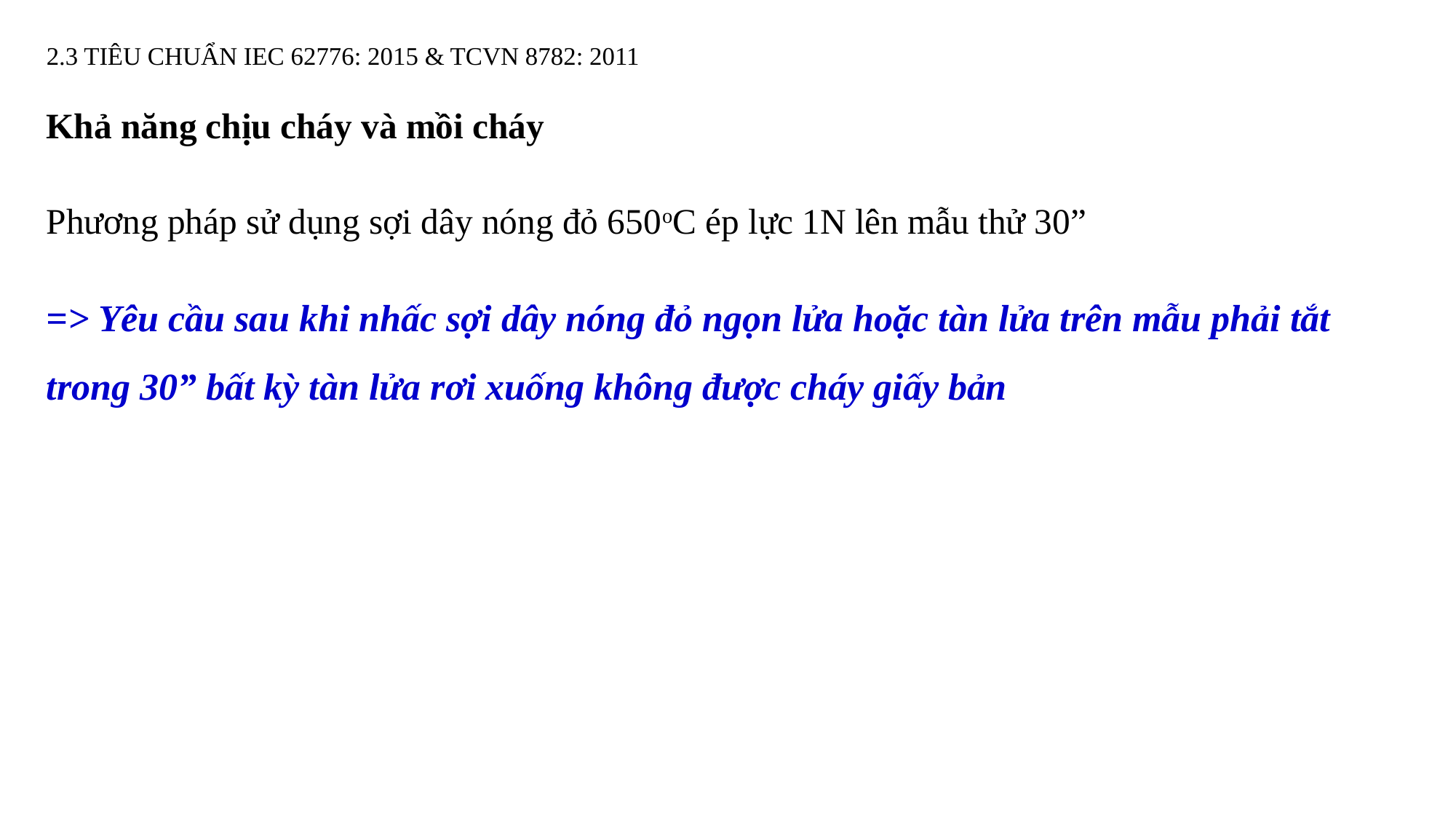

# 2.3 TIÊU CHUẨN IEC 62776: 2015 & TCVN 8782: 2011
Khả năng chịu cháy và mồi cháy
Phương pháp sử dụng sợi dây nóng đỏ 650oC ép lực 1N lên mẫu thử 30”
=> Yêu cầu sau khi nhấc sợi dây nóng đỏ ngọn lửa hoặc tàn lửa trên mẫu phải tắt trong 30” bất kỳ tàn lửa rơi xuống không được cháy giấy bản